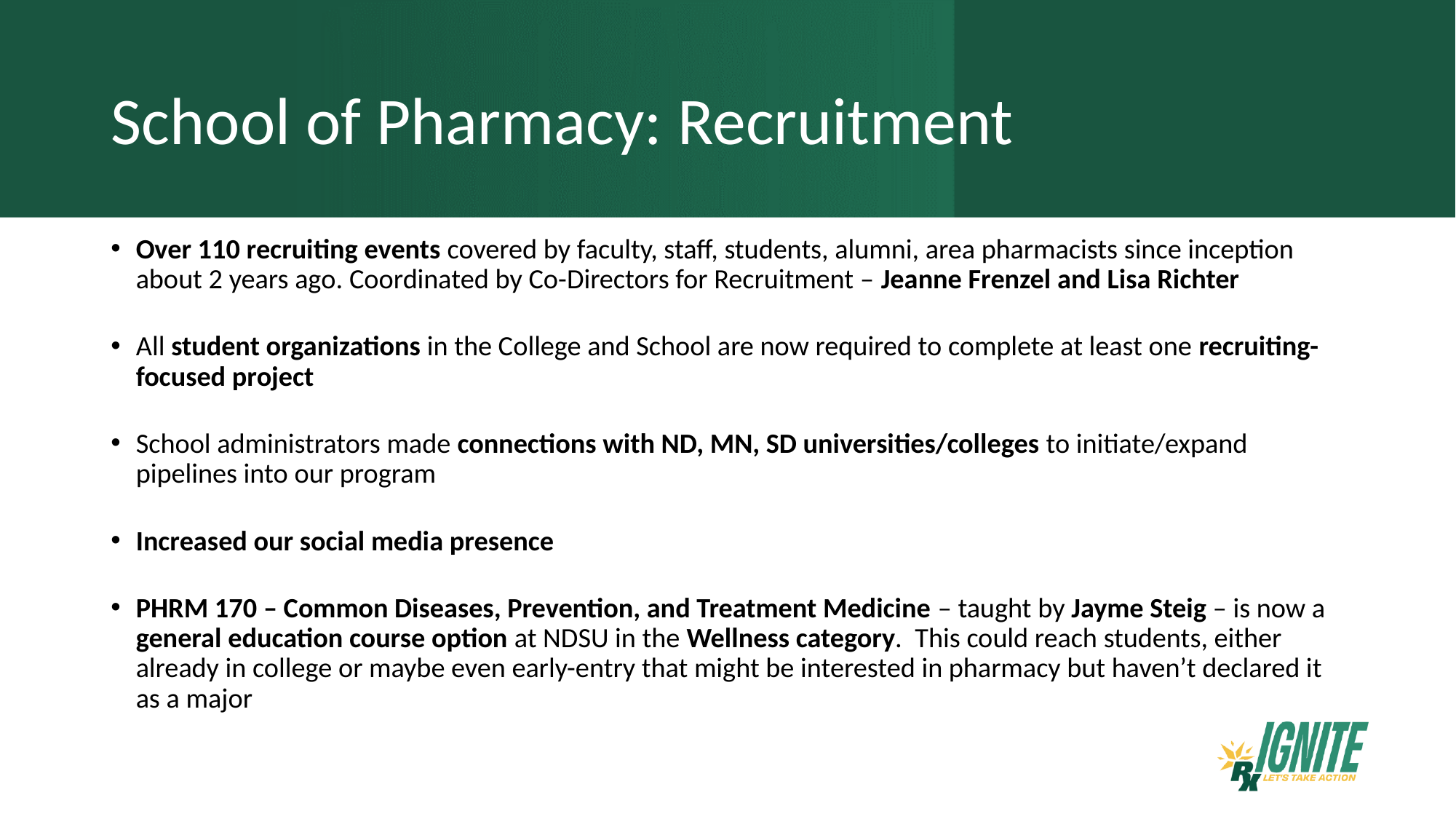

# School of Pharmacy: Recruitment
Over 110 recruiting events covered by faculty, staff, students, alumni, area pharmacists since inception about 2 years ago. Coordinated by Co-Directors for Recruitment – Jeanne Frenzel and Lisa Richter

All student organizations in the College and School are now required to complete at least one recruiting-focused project

School administrators made connections with ND, MN, SD universities/colleges to initiate/expand pipelines into our program

Increased our social media presence

PHRM 170 – Common Diseases, Prevention, and Treatment Medicine – taught by Jayme Steig – is now a general education course option at NDSU in the Wellness category.  This could reach students, either already in college or maybe even early-entry that might be interested in pharmacy but haven’t declared it as a major